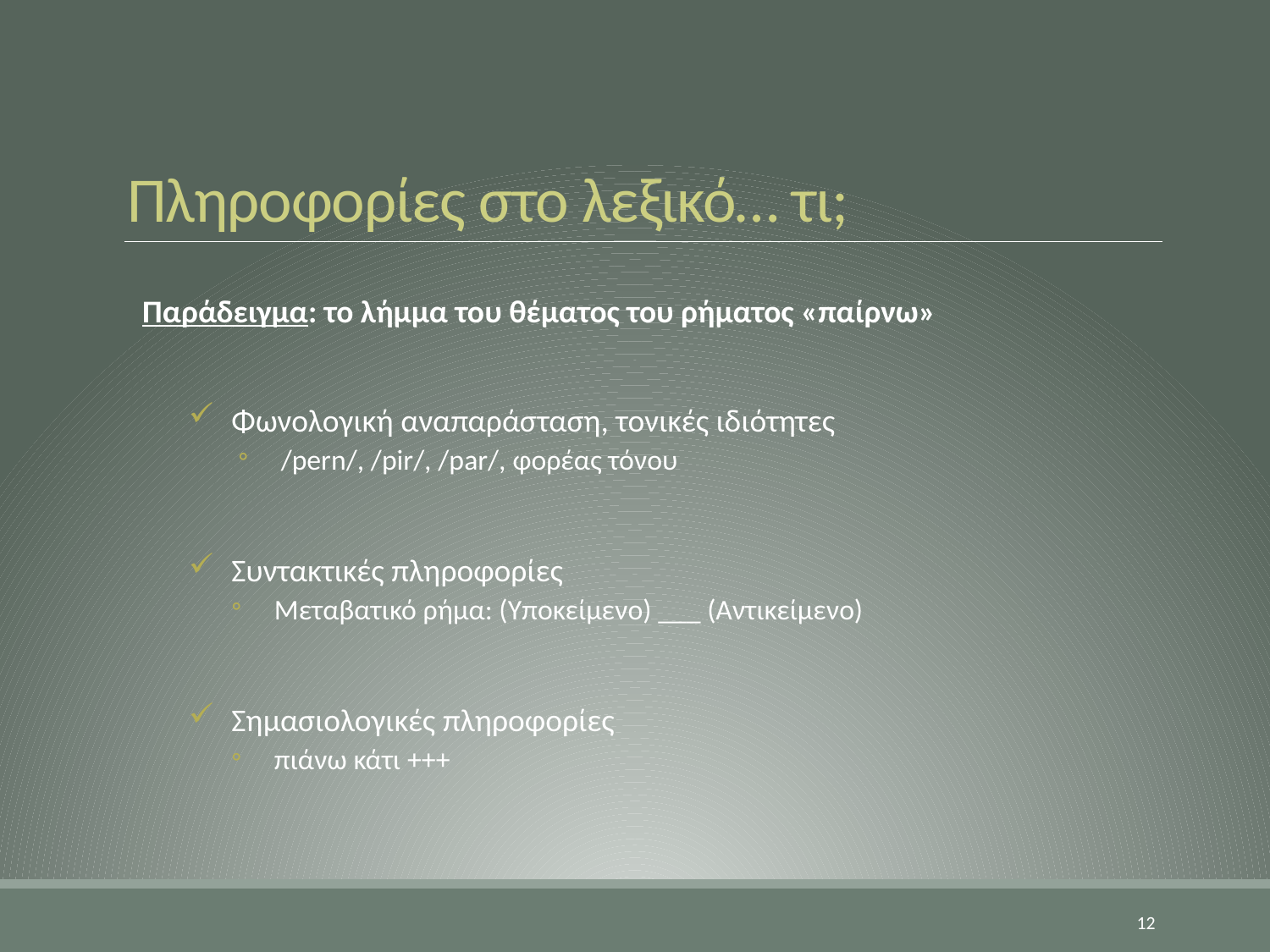

# Πληροφορίες στο λεξικό… τι;
Παράδειγμα: το λήμμα του θέματος του ρήματος «παίρνω»

Φωνολογική αναπαράσταση, τονικές ιδιότητες
/pern/, /pir/, /par/, φορέας τόνου

Συντακτικές πληροφορίες
Μεταβατικό ρήμα: (Υποκείμενο) ___ (Αντικείμενο)

Σημασιολογικές πληροφορίες
πιάνω κάτι +++
12